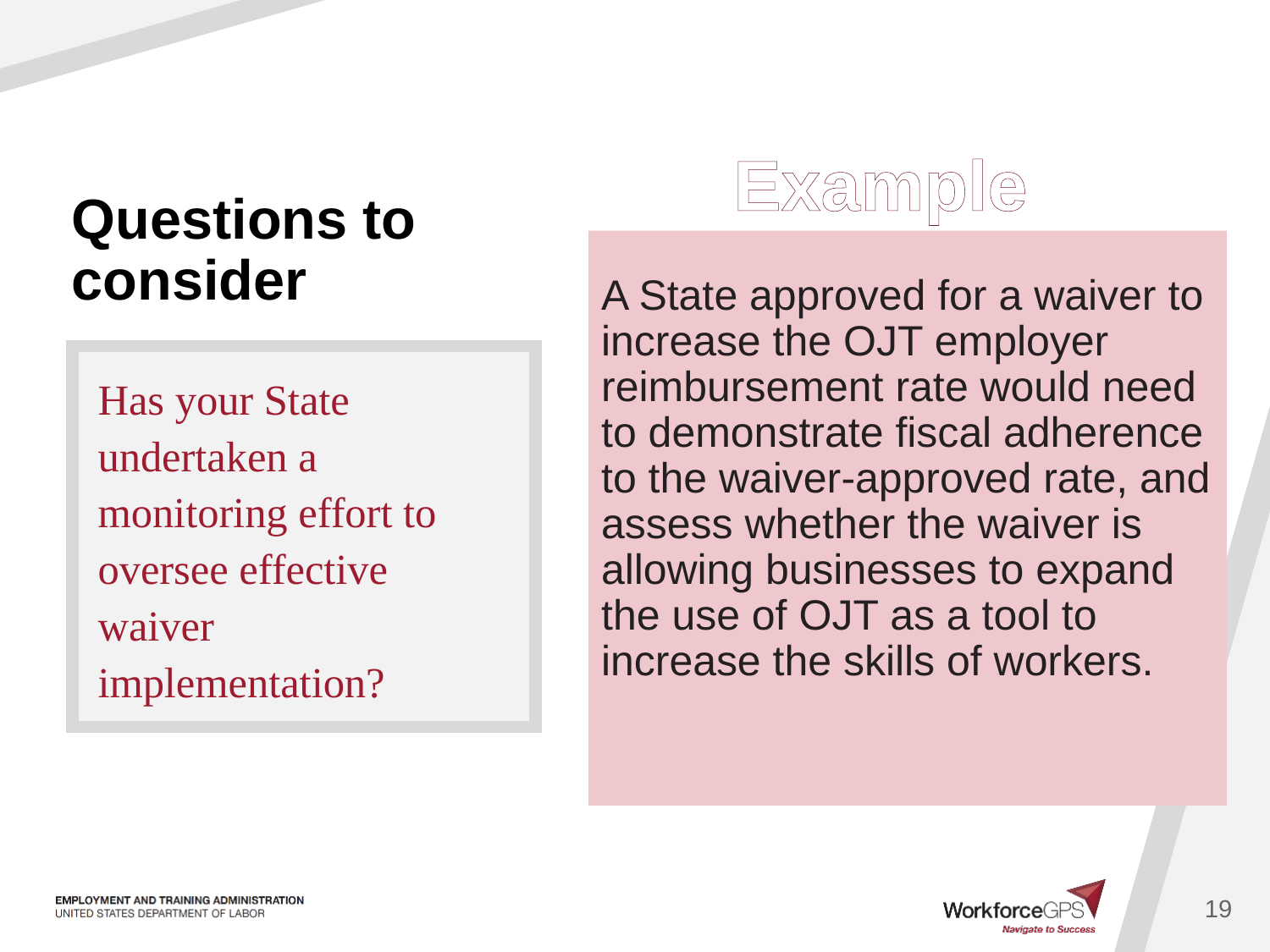

19
Example
# Questions to consider
A State approved for a waiver to increase the OJT employer reimbursement rate would need to demonstrate fiscal adherence to the waiver-approved rate, and assess whether the waiver is allowing businesses to expand the use of OJT as a tool to increase the skills of workers.

Has your State undertaken a monitoring effort to oversee effective waiver implementation?